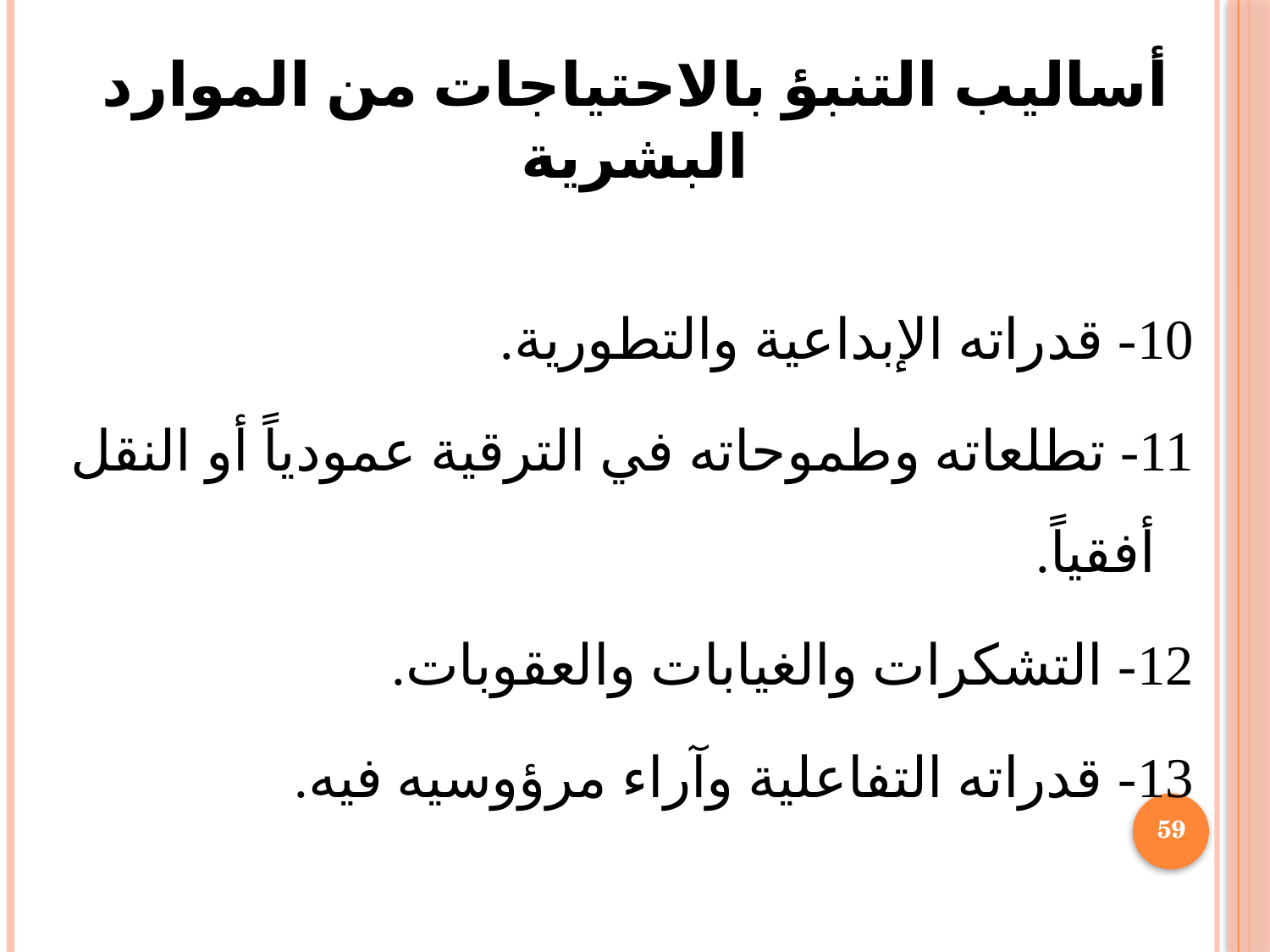

# أساليب التنبؤ بالاحتياجات من الموارد البشرية
10- قدراته الإبداعية والتطورية.
11- تطلعاته وطموحاته في الترقية عمودياً أو النقل أفقياً.
12- التشكرات والغيابات والعقوبات.
13- قدراته التفاعلية وآراء مرؤوسيه فيه.
59